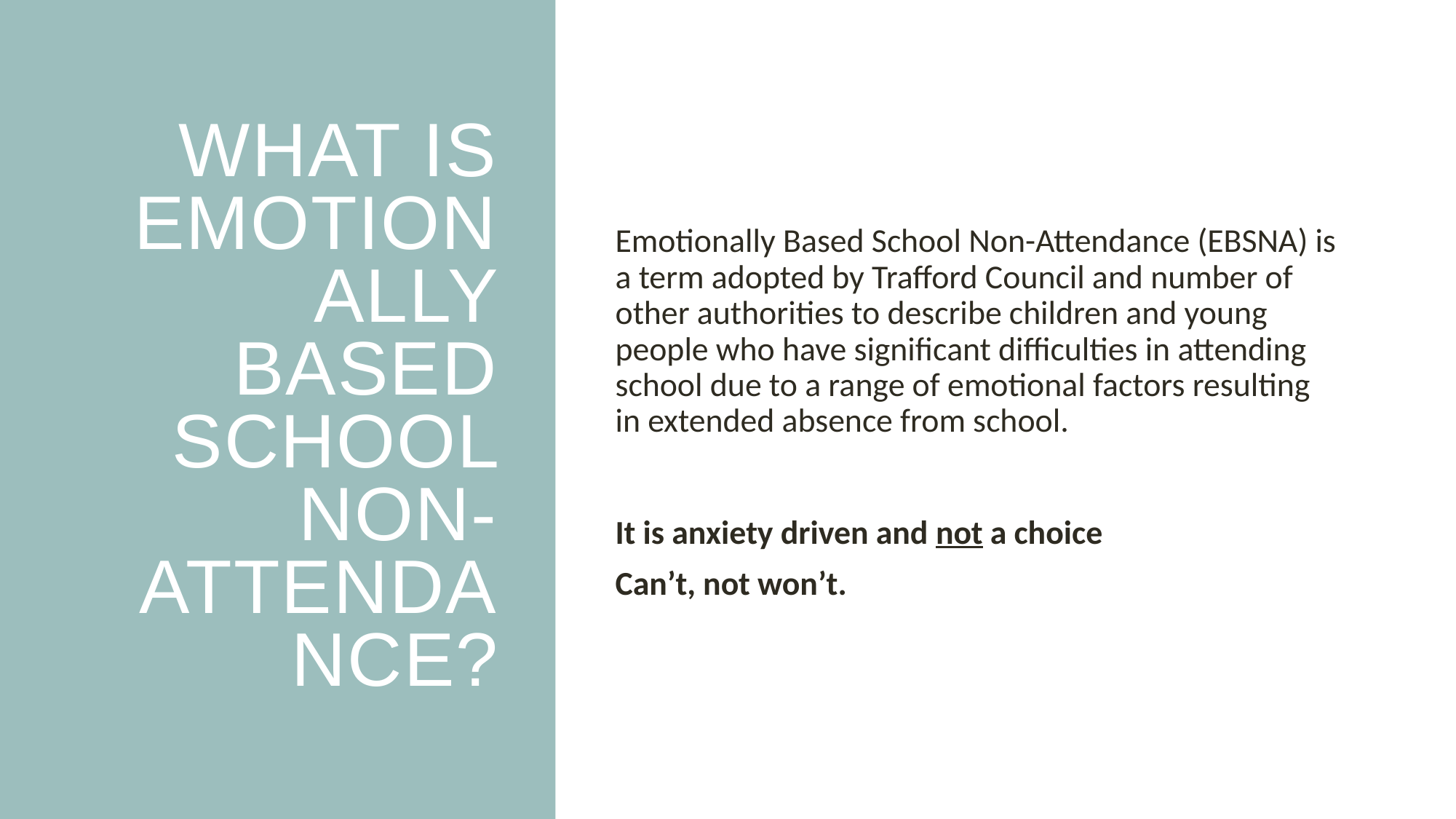

# What is Emotionally Based School Non-Attendance?

Emotionally Based School Non-Attendance (EBSNA) is a term adopted by Trafford Council and number of other authorities to describe children and young people who have significant difficulties in attending school due to a range of emotional factors resulting in extended absence from school.

It is anxiety driven and not a choice
Can’t, not won’t.